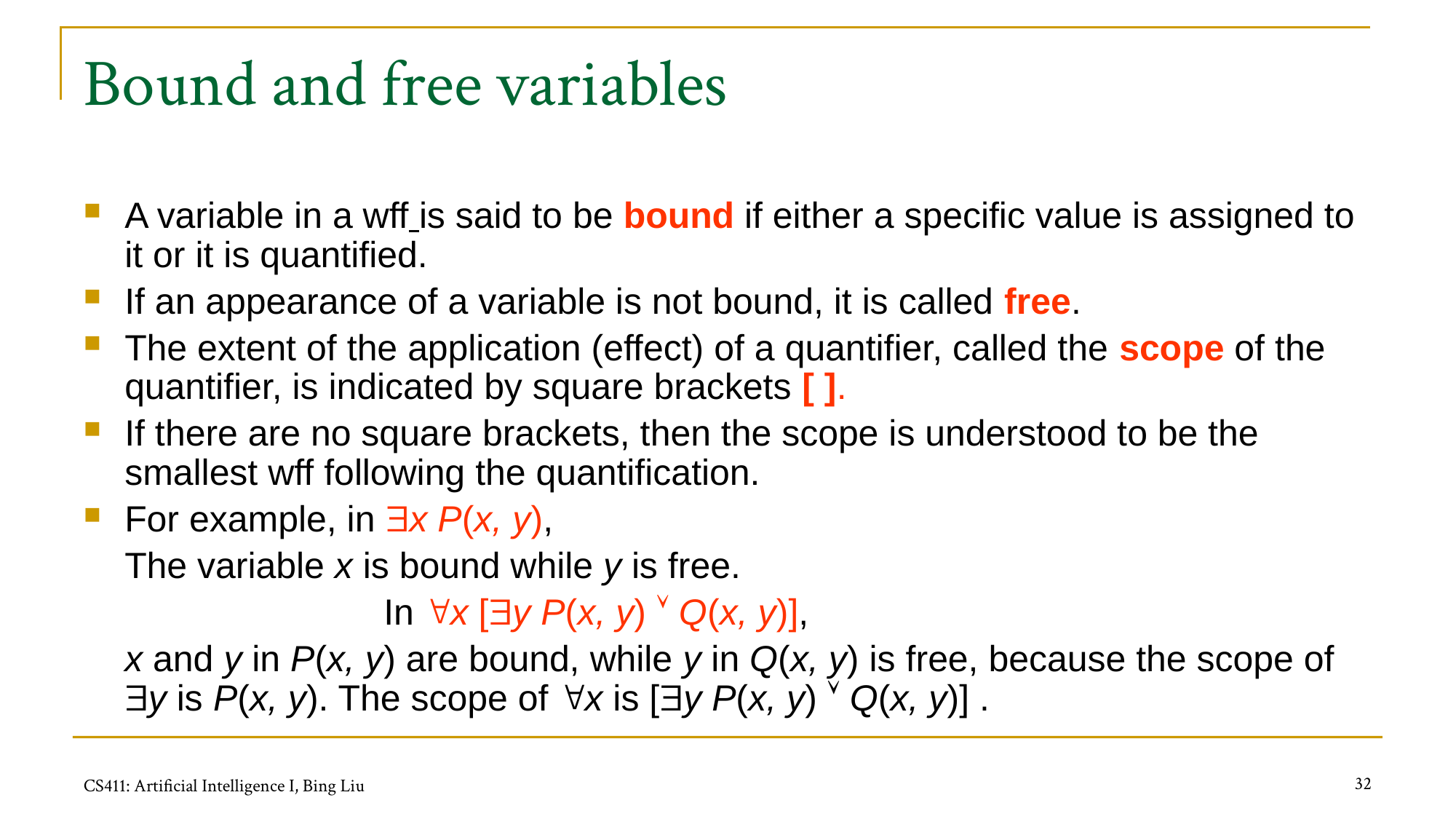

# Bound and free variables
A variable in a wff is said to be bound if either a specific value is assigned to it or it is quantified.
If an appearance of a variable is not bound, it is called free.
The extent of the application (effect) of a quantifier, called the scope of the quantifier, is indicated by square brackets [ ].
If there are no square brackets, then the scope is understood to be the smallest wff following the quantification.
For example, in ∃x P(x, y),
	The variable x is bound while y is free.
			    In ∀x [∃y P(x, y) ∨ Q(x, y)],
	x and y in P(x, y) are bound, while y in Q(x, y) is free, because the scope of ∃y is P(x, y). The scope of ∀x is [∃y P(x, y) ∨ Q(x, y)] .

32
CS411: Artificial Intelligence I, Bing Liu